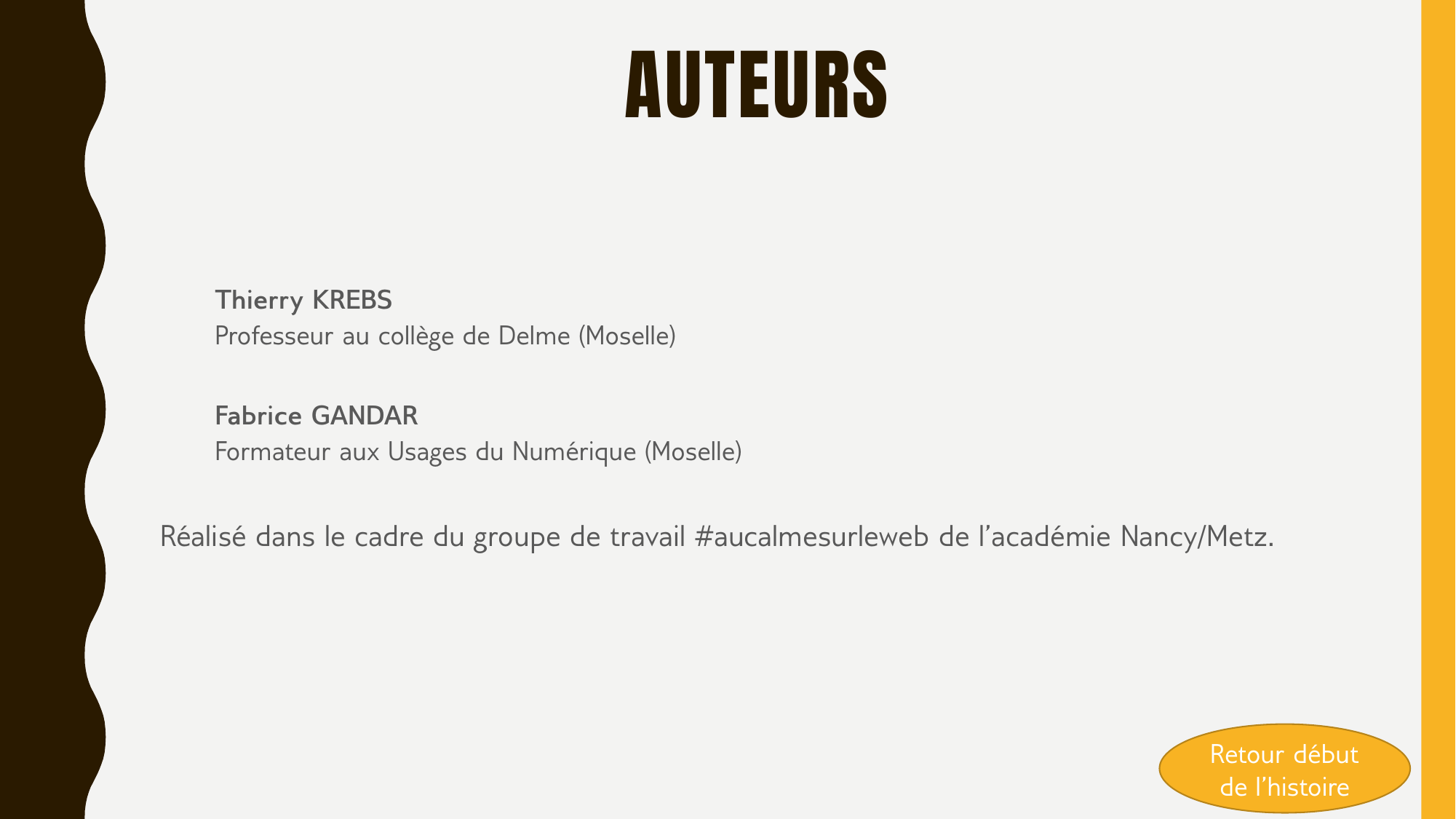

# Auteurs
Thierry KREBS
Professeur au collège de Delme (Moselle)
Fabrice GANDAR
Formateur aux Usages du Numérique (Moselle)
Réalisé dans le cadre du groupe de travail #aucalmesurleweb de l’académie Nancy/Metz.
Retour début de l’histoire